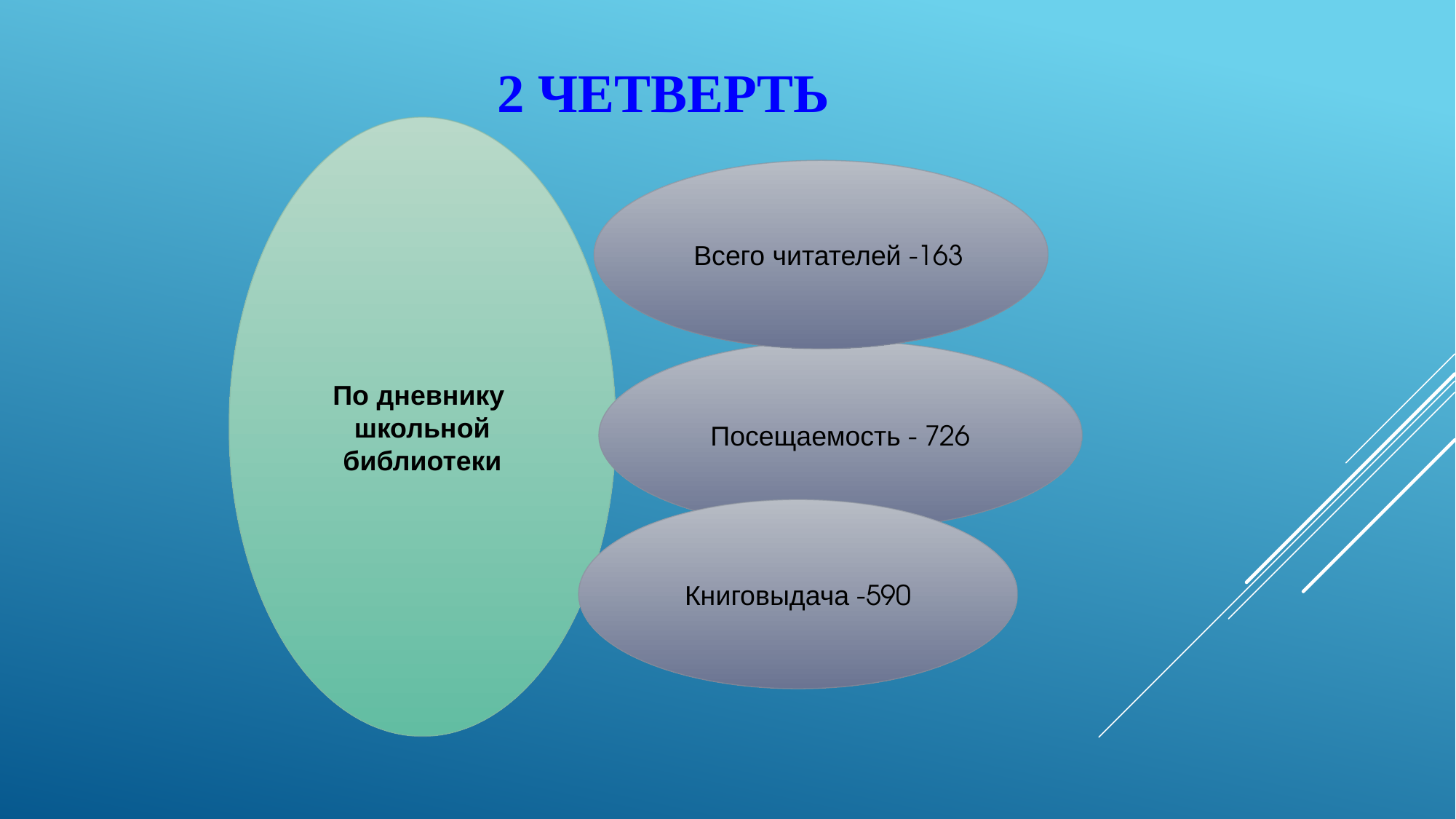

2 четверть
По дневнику  школьной библиотеки
  Всего читателей -163
Посещаемость - 726
Книговыдача -590